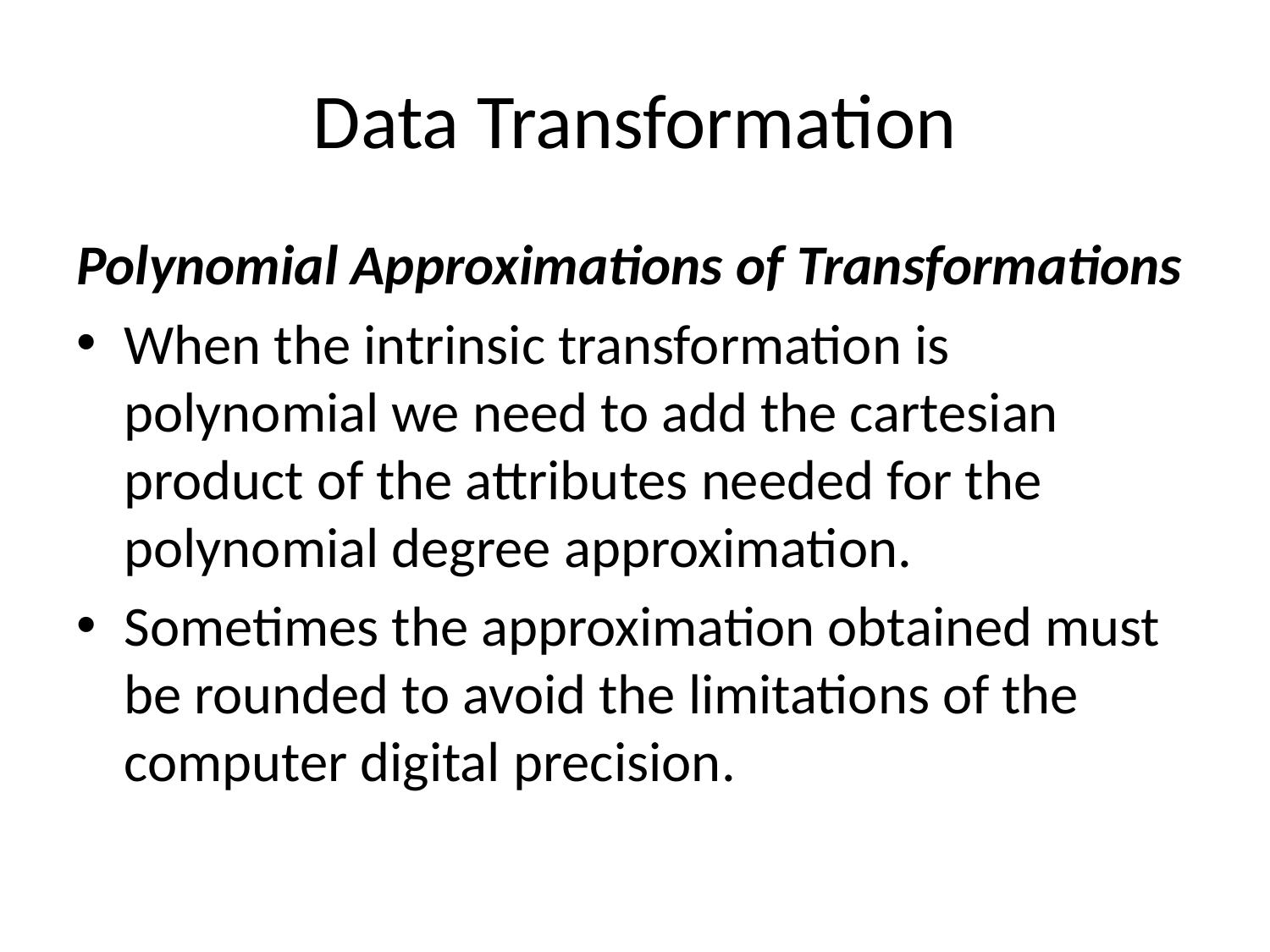

# Data Transformation
Polynomial Approximations of Transformations
When the intrinsic transformation is polynomial we need to add the cartesian product of the attributes needed for the polynomial degree approximation.
Sometimes the approximation obtained must be rounded to avoid the limitations of the computer digital precision.